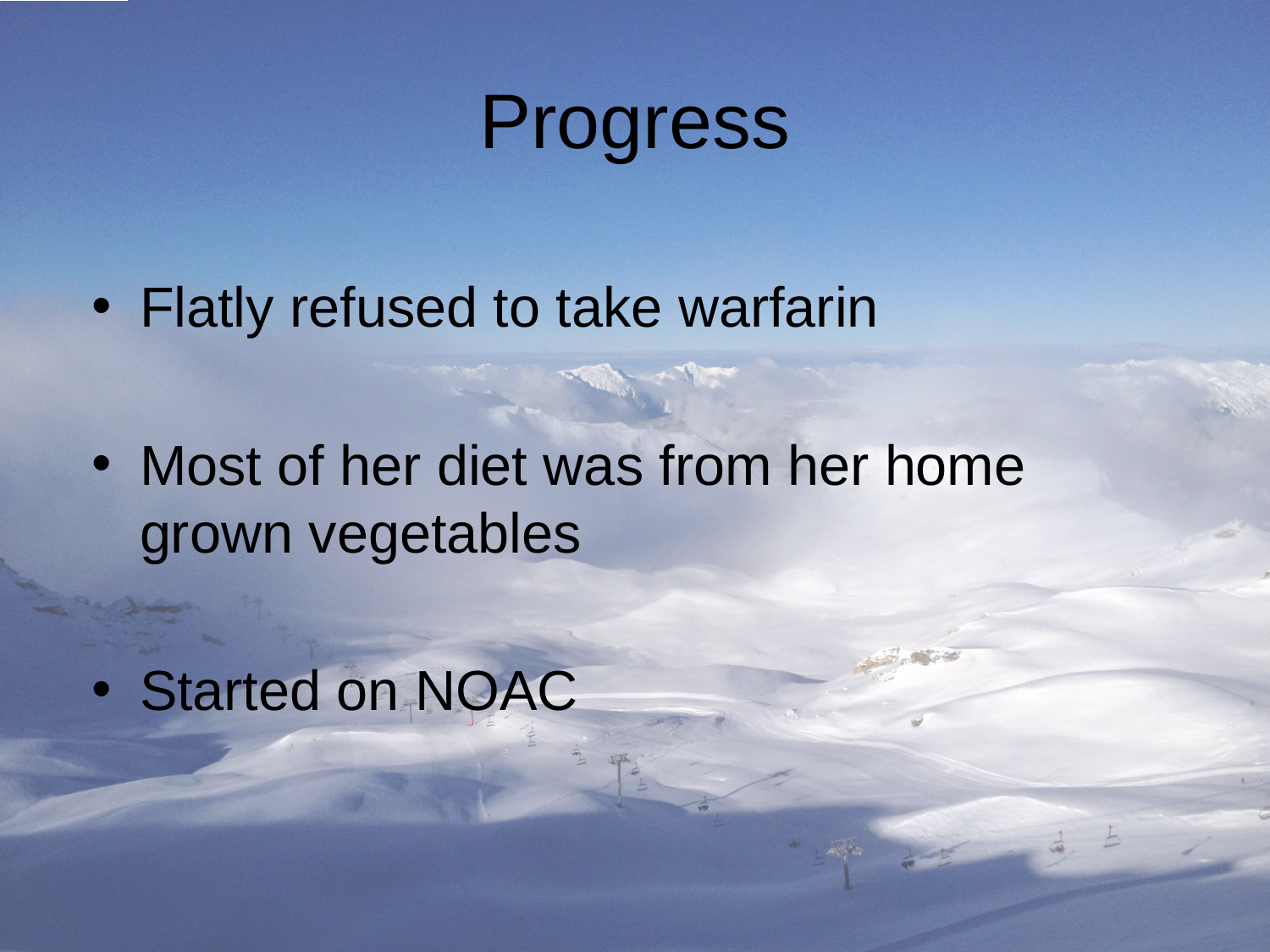

# Progress
Flatly refused to take warfarin

Most of her diet was from her home grown vegetables

Started on NOAC